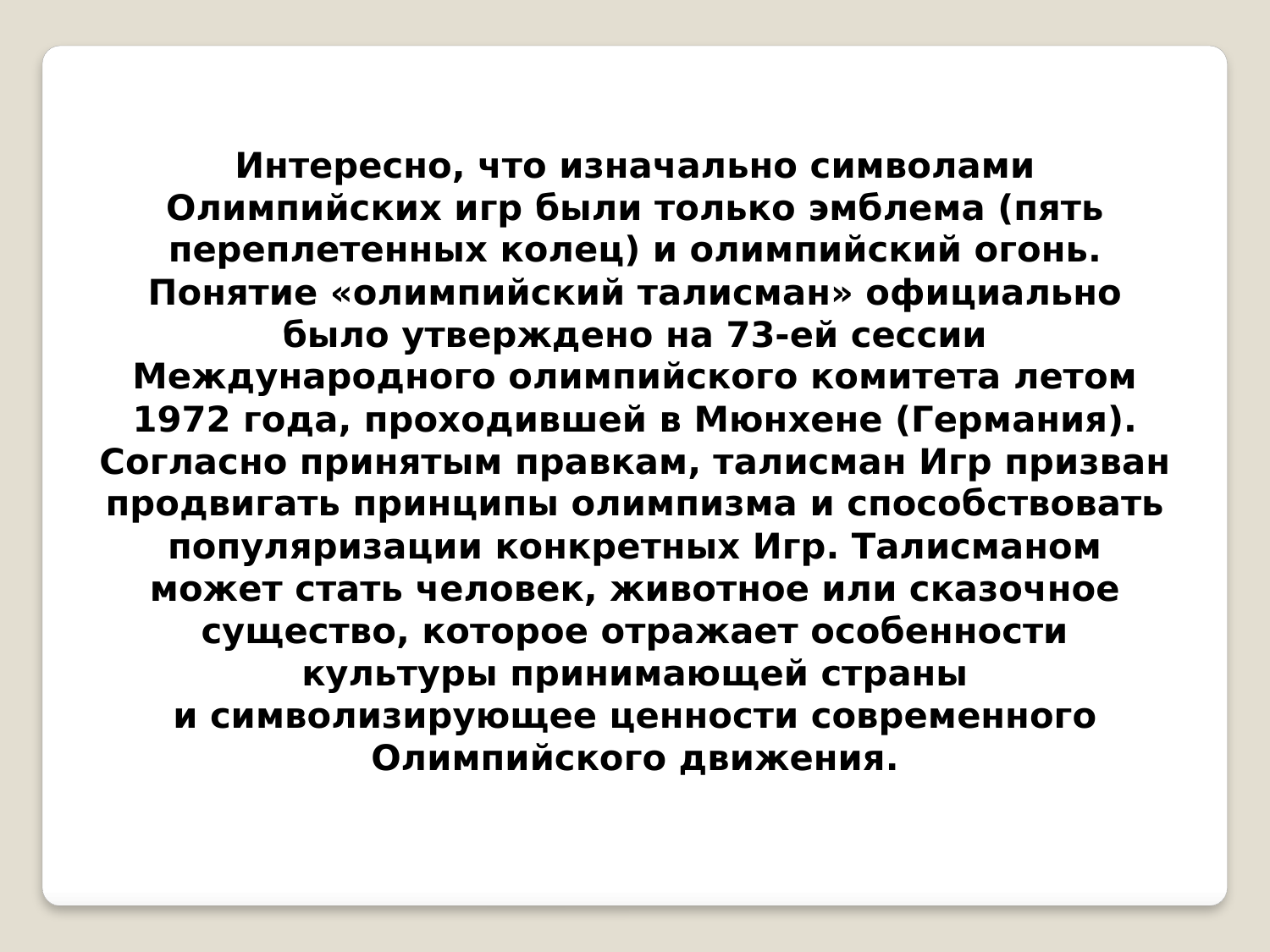

Интересно, что изначально символами Олимпийских игр были только эмблема (пять переплетенных колец) и олимпийский огонь. Понятие «олимпийский талисман» официально было утверждено на 73-ей сессии Международного олимпийского комитета летом 1972 года, проходившей в Мюнхене (Германия). Согласно принятым правкам, талисман Игр призван продвигать принципы олимпизма и способствовать популяризации конкретных Игр. Талисманом может стать человек, животное или сказочное существо, которое отражает особенности культуры принимающей страны и символизирующее ценности современного Олимпийского движения.